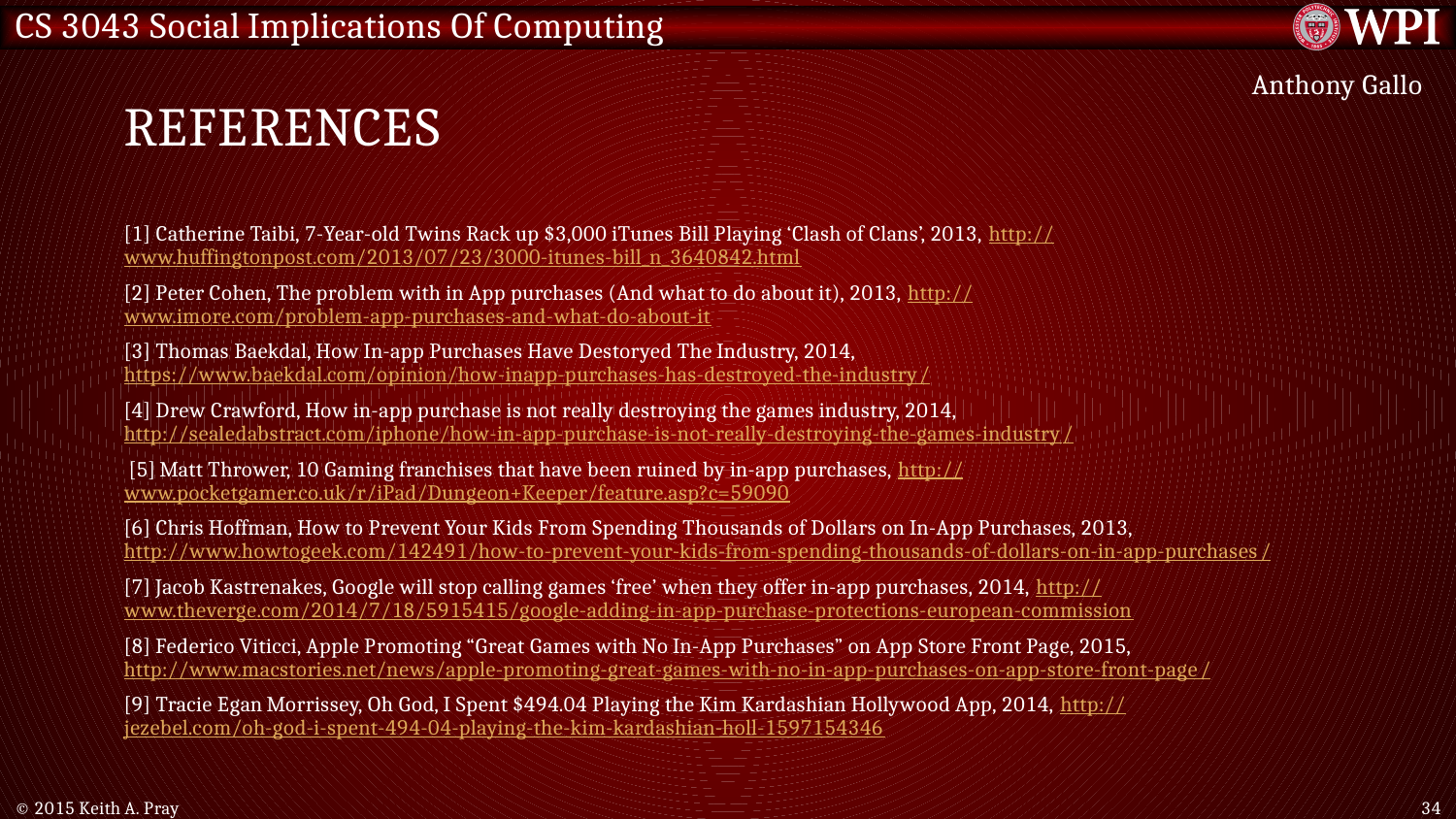

# References
Anthony Gallo
[1] Catherine Taibi, 7-Year-old Twins Rack up $3,000 iTunes Bill Playing ‘Clash of Clans’, 2013, http://www.huffingtonpost.com/2013/07/23/3000-itunes-bill_n_3640842.html
[2] Peter Cohen, The problem with in App purchases (And what to do about it), 2013, http://www.imore.com/problem-app-purchases-and-what-do-about-it
[3] Thomas Baekdal, How In-app Purchases Have Destoryed The Industry, 2014, https://www.baekdal.com/opinion/how-inapp-purchases-has-destroyed-the-industry/
[4] Drew Crawford, How in-app purchase is not really destroying the games industry, 2014, http://sealedabstract.com/iphone/how-in-app-purchase-is-not-really-destroying-the-games-industry/
 [5] Matt Thrower, 10 Gaming franchises that have been ruined by in-app purchases, http://www.pocketgamer.co.uk/r/iPad/Dungeon+Keeper/feature.asp?c=59090
[6] Chris Hoffman, How to Prevent Your Kids From Spending Thousands of Dollars on In-App Purchases, 2013, http://www.howtogeek.com/142491/how-to-prevent-your-kids-from-spending-thousands-of-dollars-on-in-app-purchases/
[7] Jacob Kastrenakes, Google will stop calling games ‘free’ when they offer in-app purchases, 2014, http://www.theverge.com/2014/7/18/5915415/google-adding-in-app-purchase-protections-european-commission
[8] Federico Viticci, Apple Promoting “Great Games with No In-App Purchases” on App Store Front Page, 2015, http://www.macstories.net/news/apple-promoting-great-games-with-no-in-app-purchases-on-app-store-front-page/
[9] Tracie Egan Morrissey, Oh God, I Spent $494.04 Playing the Kim Kardashian Hollywood App, 2014, http://jezebel.com/oh-god-i-spent-494-04-playing-the-kim-kardashian-holl-1597154346

© 2015 Keith A. Pray
34